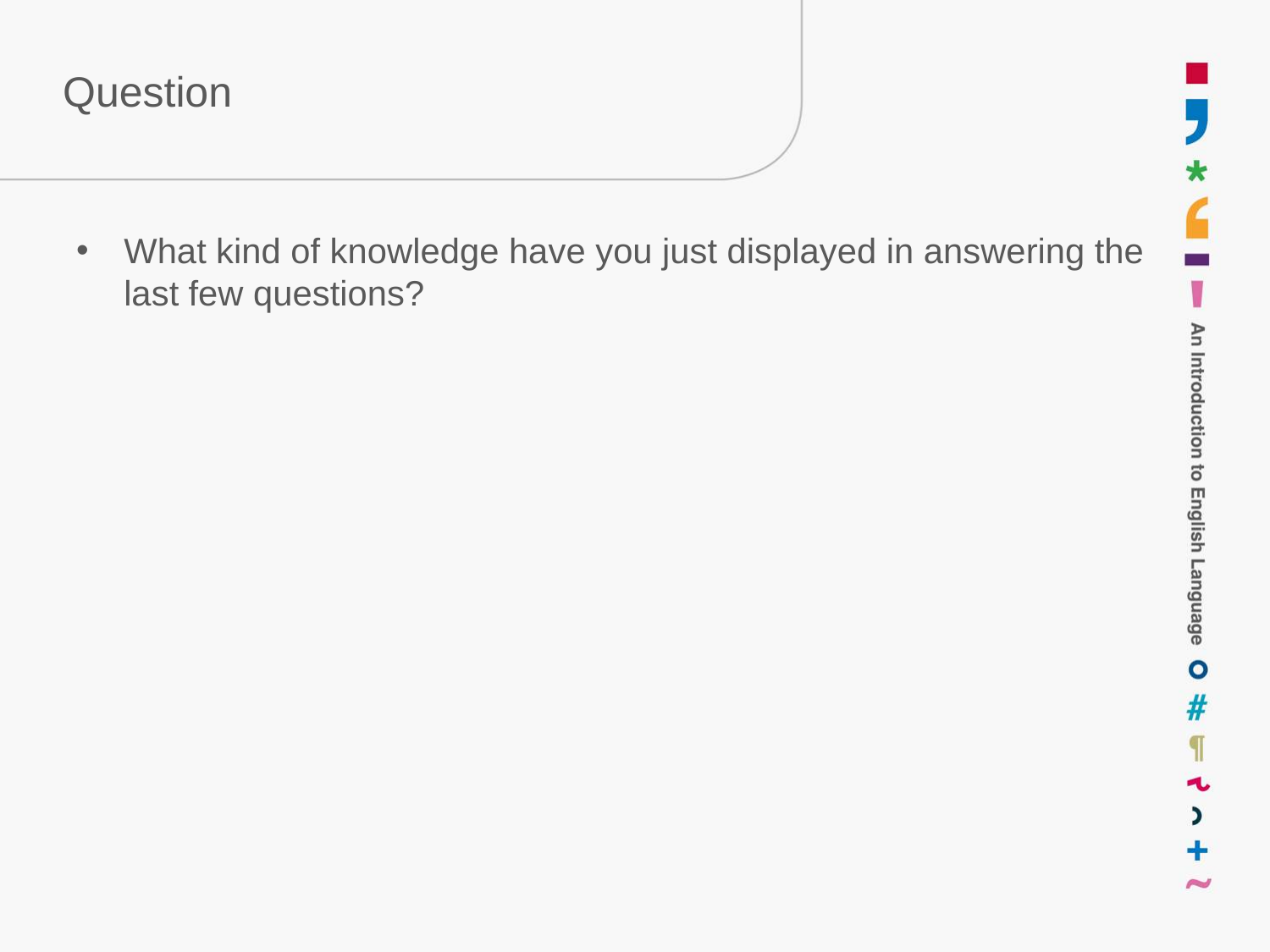

# Question
What kind of knowledge have you just displayed in answering the last few questions?